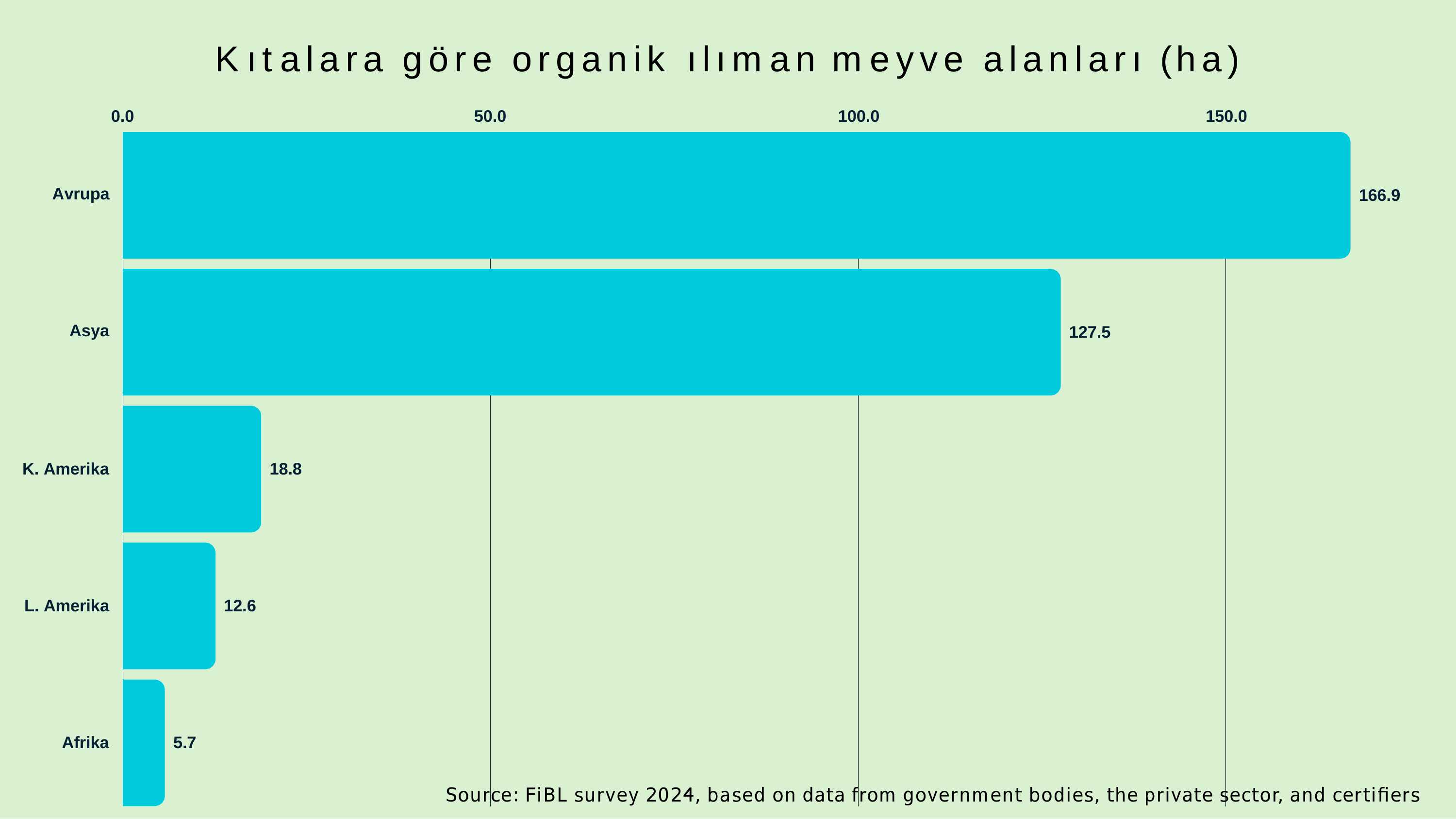

# Kıtalara	göre	organik	ılıman	meyve	alanları	(ha)
0.0
50.0	100.0	150.0

Avrupa
166.9
Asya
127.5
K. Amerika
18.8
L. Amerika
12.6
Afrika
5.7
Source: FiBL survey 2024, based on data from government bodies, the private sector, and certifiers